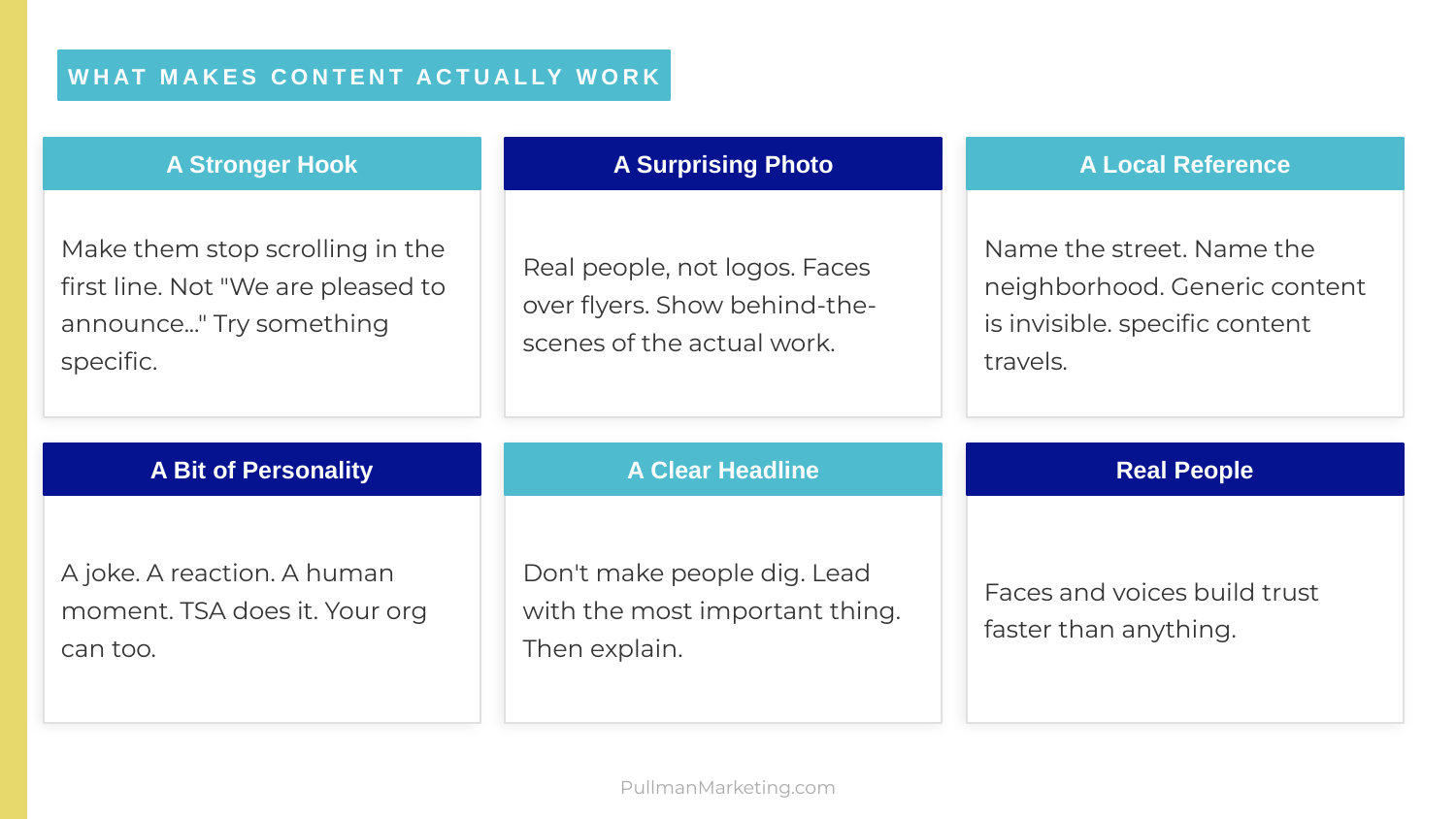

WHAT MAKES CONTENT ACTUALLY WORK

A Stronger Hook

A Surprising Photo

A Local Reference
Make them stop scrolling in the first line. Not "We are pleased to announce..." Try something specific.
Real people, not logos. Faces over flyers. Show behind-the-scenes of the actual work.
Name the street. Name the neighborhood. Generic content is invisible. specific content travels.

A Bit of Personality

A Clear Headline

Real People
A joke. A reaction. A human moment. TSA does it. Your org can too.
Don't make people dig. Lead with the most important thing. Then explain.
Faces and voices build trust faster than anything.
PullmanMarketing.com